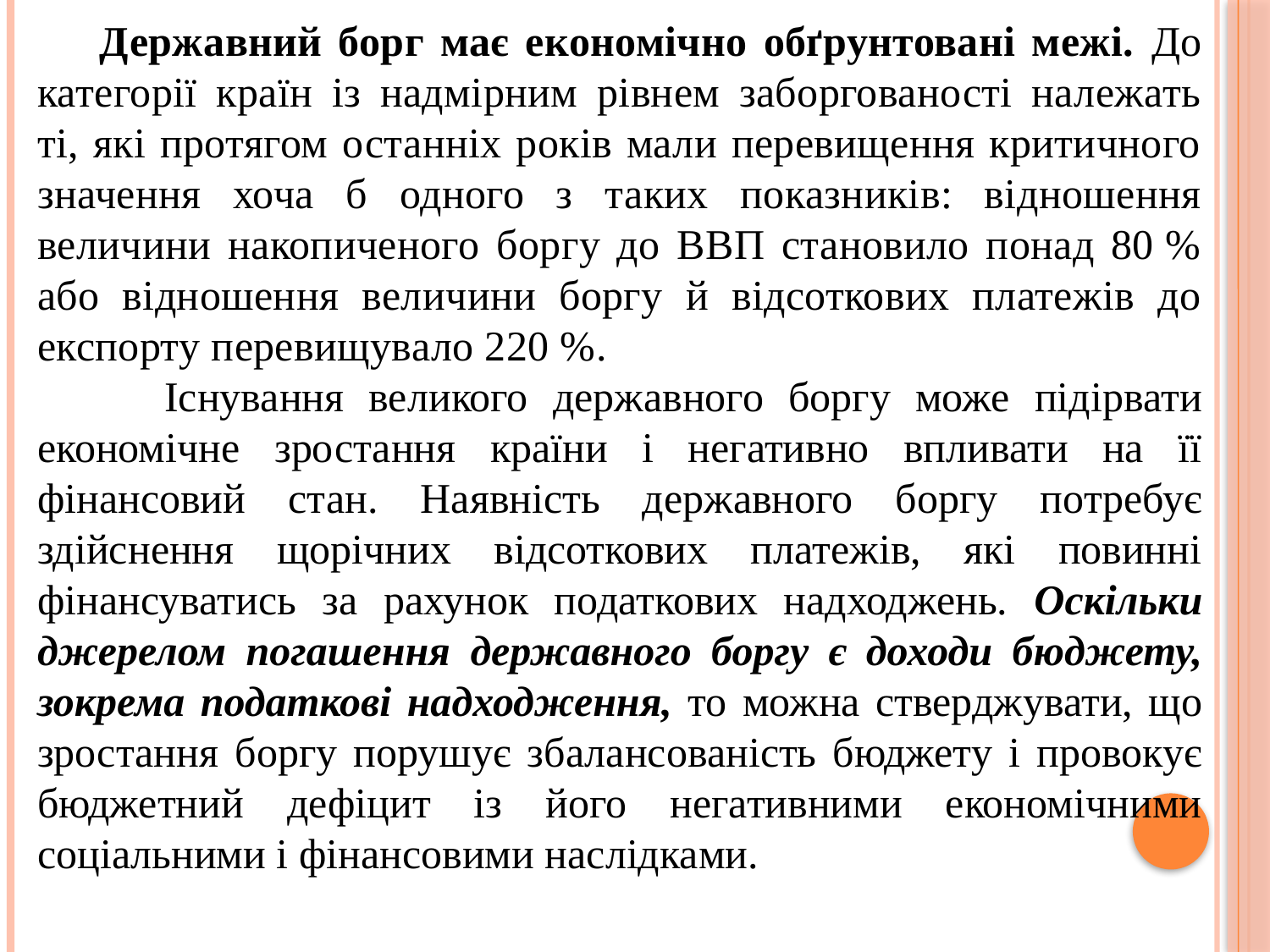

Державний борг має економічно обґрунтовані межі. До категорії країн із надмірним рівнем заборгованості належать ті, які протягом останніх років мали перевищення критичного значення хоча б одного з таких показників: відношення величини накопиченого боргу до ВВП становило понад 80 % або відношення величини боргу й відсоткових платежів до експорту перевищувало 220 %.
	Існування великого державного боргу може підірвати економічне зростання країни і негативно впливати на її фінансовий стан. Наявність державного боргу потребує здійснення щорічних відсоткових платежів, які повинні фінансуватись за рахунок податкових надходжень. Оскільки джерелом погашення державного боргу є доходи бюджету, зокрема податкові надходження, то можна стверджувати, що зростання боргу порушує збалансованість бюджету і провокує бюджетний дефіцит із його негативними економічними соціальними і фінансовими наслідками.